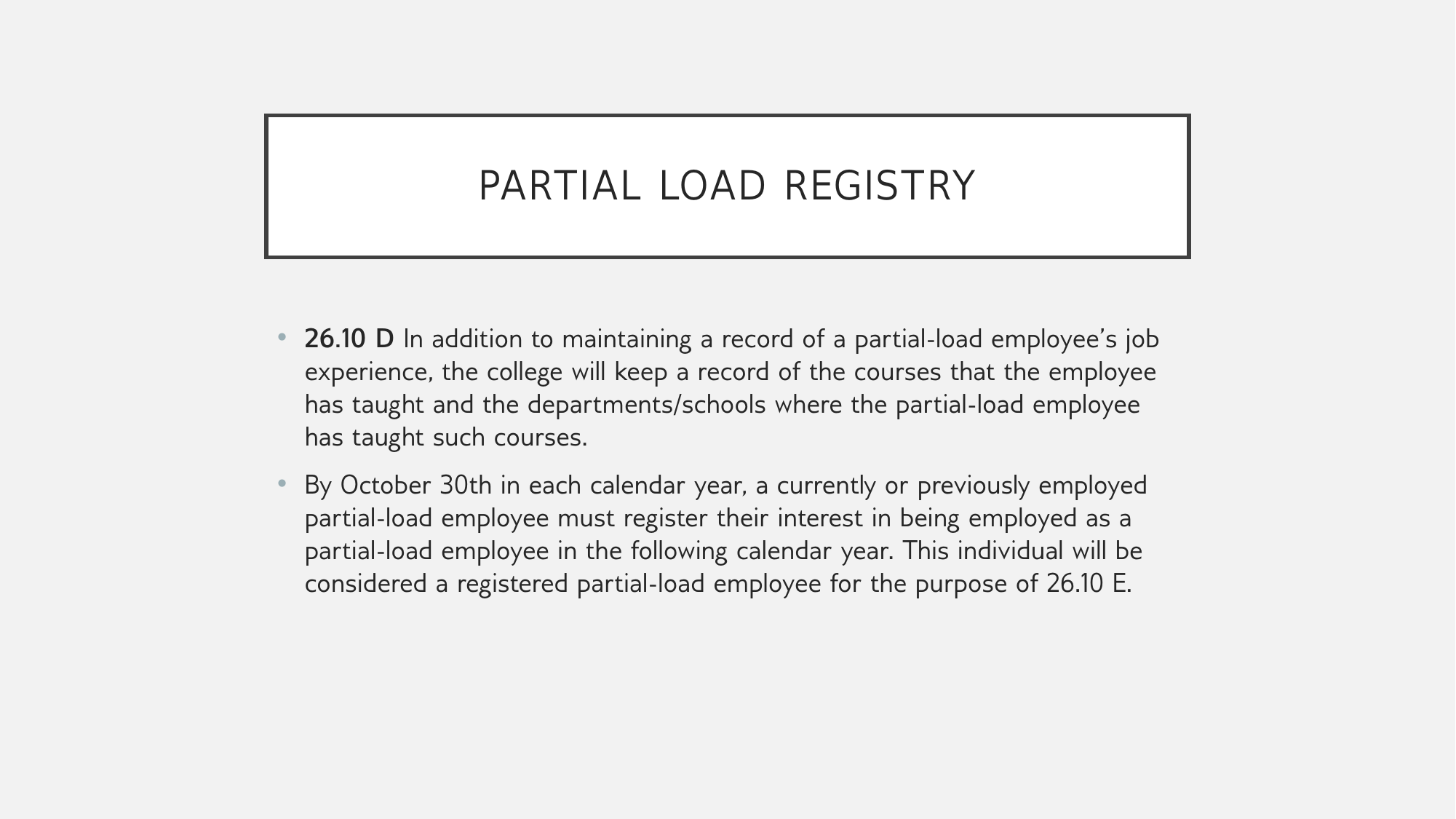

# Partial load registry
26.10 D In addition to maintaining a record of a partial-load employee’s job experience, the college will keep a record of the courses that the employee has taught and the departments/schools where the partial-load employee has taught such courses.
By October 30th in each calendar year, a currently or previously employed partial-load employee must register their interest in being employed as a partial-load employee in the following calendar year. This individual will be considered a registered partial-load employee for the purpose of 26.10 E.